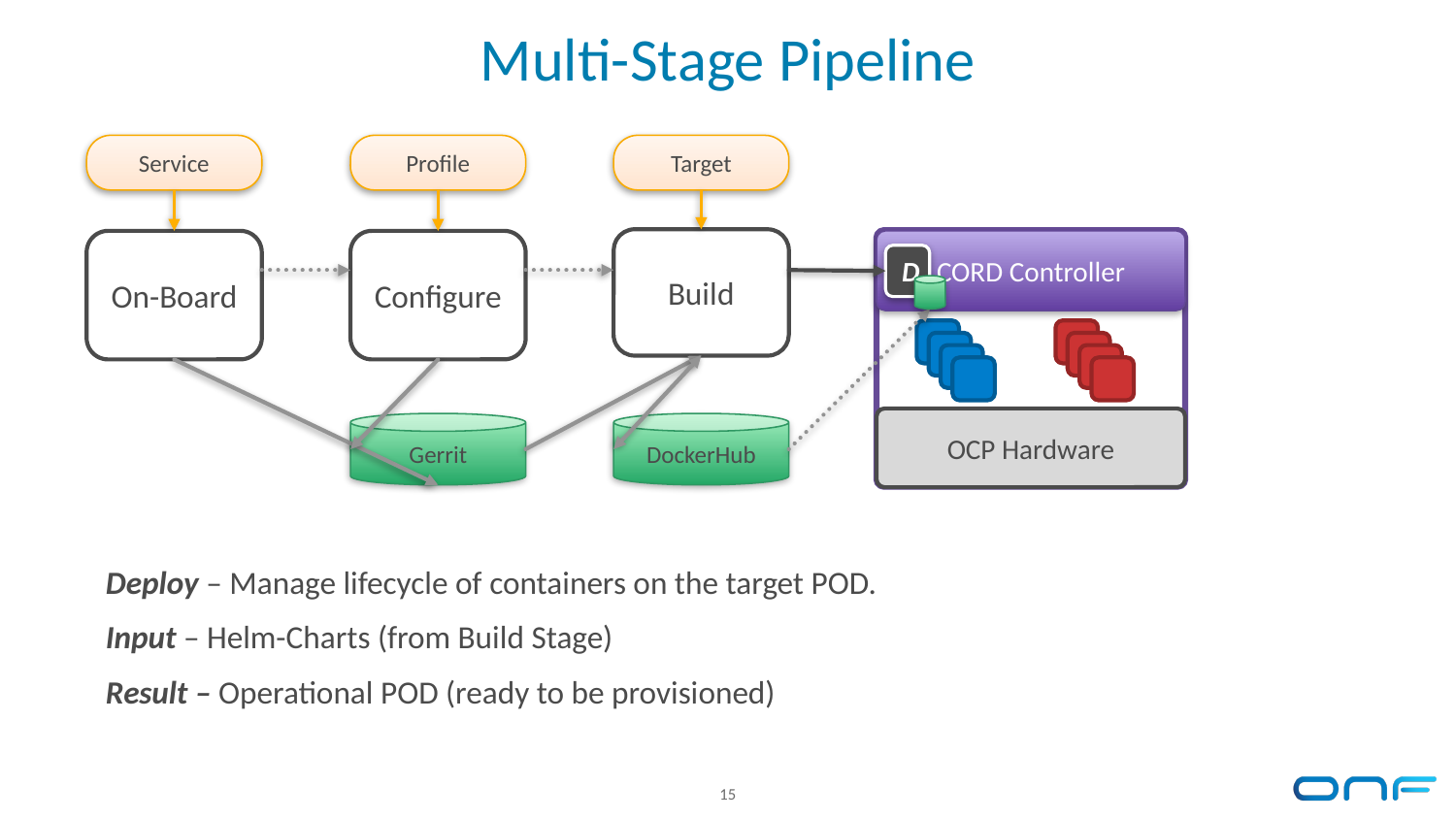

Multi-Stage Pipeline
Service
Profile
Target
Build

CORD Controller

OCP Hardware
On-Board
Configure
D

Gerrit
DockerHub
Deploy – Manage lifecycle of containers on the target POD.
Input – Helm-Charts (from Build Stage)
Result – Operational POD (ready to be provisioned)
15